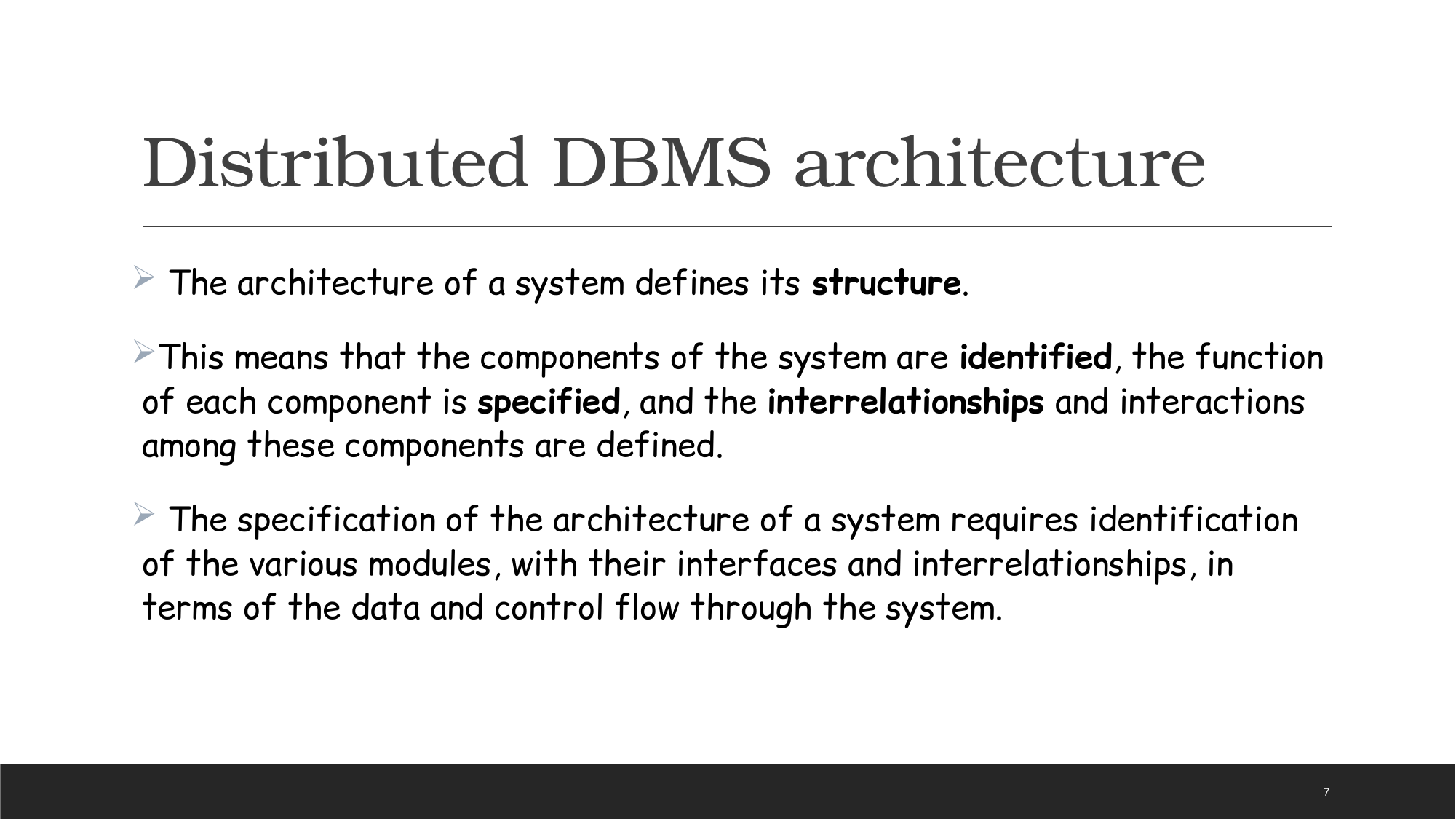

# Distributed DBMS architecture
 The architecture of a system defines its structure.
This means that the components of the system are identified, the function of each component is specified, and the interrelationships and interactions among these components are defined.
 The specification of the architecture of a system requires identification of the various modules, with their interfaces and interrelationships, in terms of the data and control flow through the system.
7